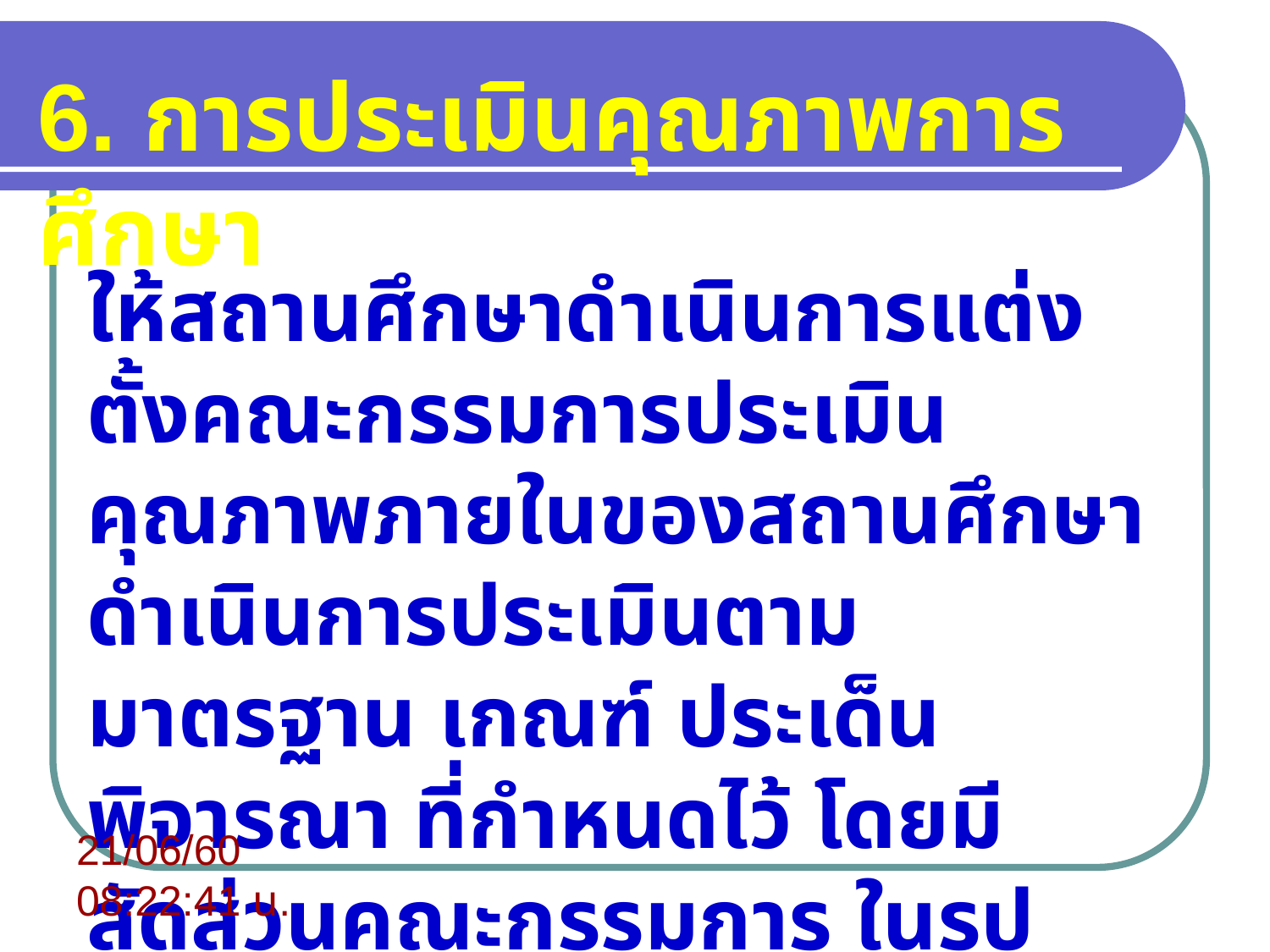

6. การประเมินคุณภาพการศึกษา

ให้สถานศึกษาดำเนินการแต่งตั้งคณะกรรมการประเมินคุณภาพภายในของสถานศึกษา ดำเนินการประเมินตามมาตรฐาน เกณฑ์ ประเด็นพิจารณา ที่กำหนดไว้ โดยมีสัดส่วนคณะกรรมการ ในรูปแบบไตรภาคี
21/06/60 08:22:41 น.